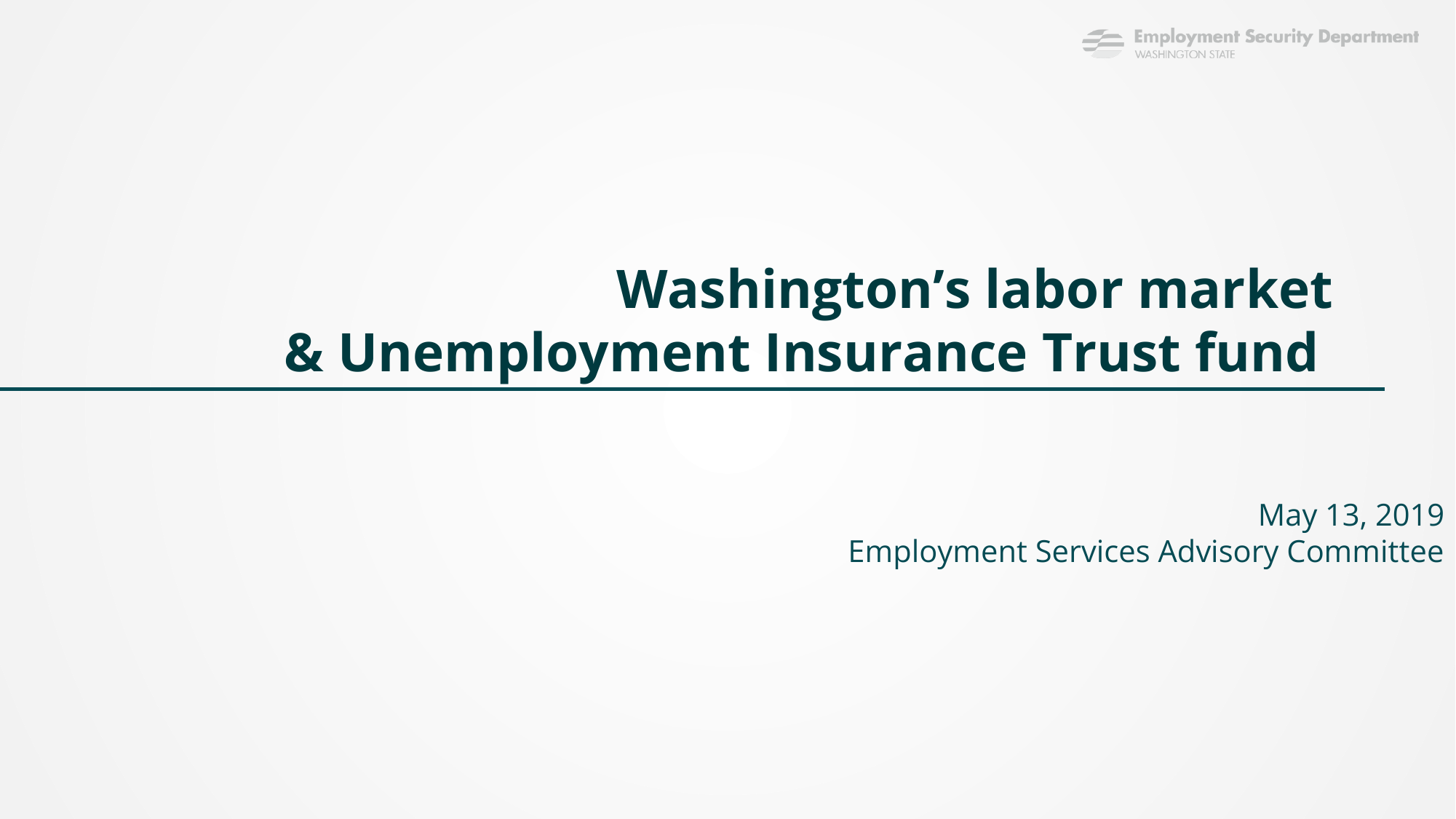

Washington’s labor market
& Unemployment Insurance Trust fund
May 13, 2019
Employment Services Advisory Committee